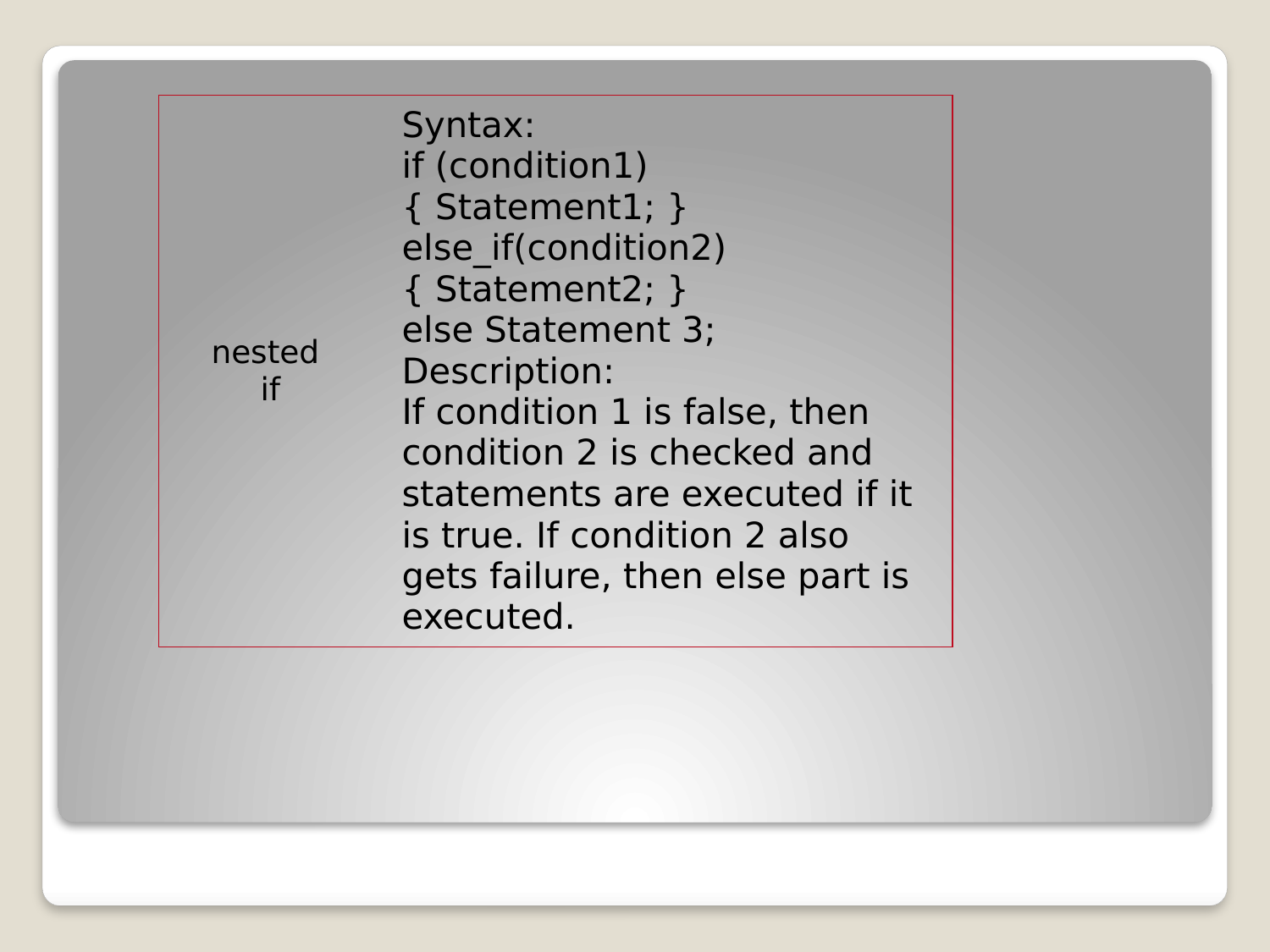

| nested  if | Syntax: if (condition1){ Statement1; } else\_if(condition2)  { Statement2; }  else Statement 3; Description: If condition 1 is false, then condition 2 is checked and statements are executed if it is true. If condition 2 also gets failure, then else part is executed. |
| --- | --- |